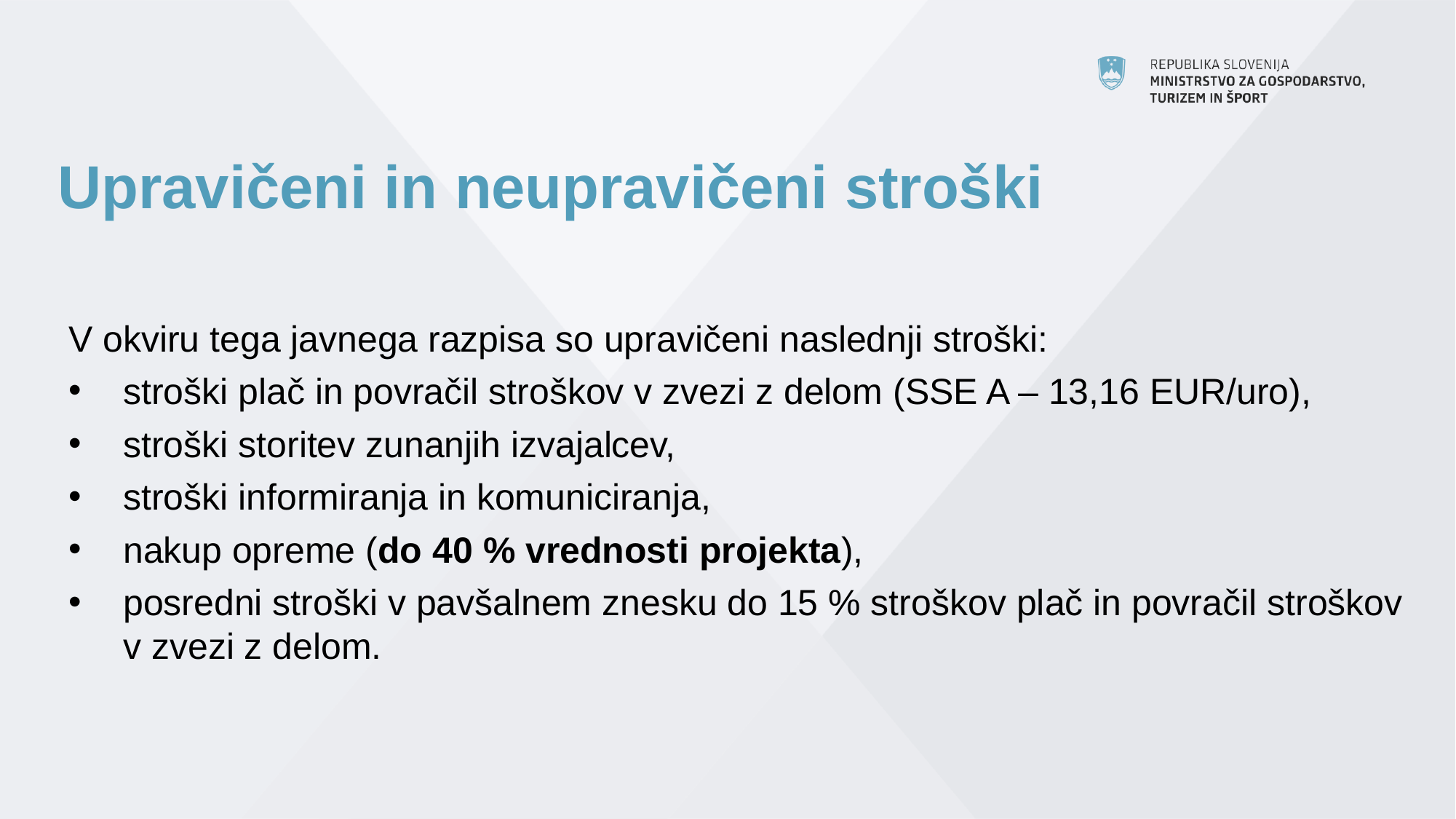

# Upravičeni in neupravičeni stroški
V okviru tega javnega razpisa so upravičeni naslednji stroški:
stroški plač in povračil stroškov v zvezi z delom (SSE A – 13,16 EUR/uro),
stroški storitev zunanjih izvajalcev,
stroški informiranja in komuniciranja,
nakup opreme (do 40 % vrednosti projekta),
posredni stroški v pavšalnem znesku do 15 % stroškov plač in povračil stroškov v zvezi z delom.